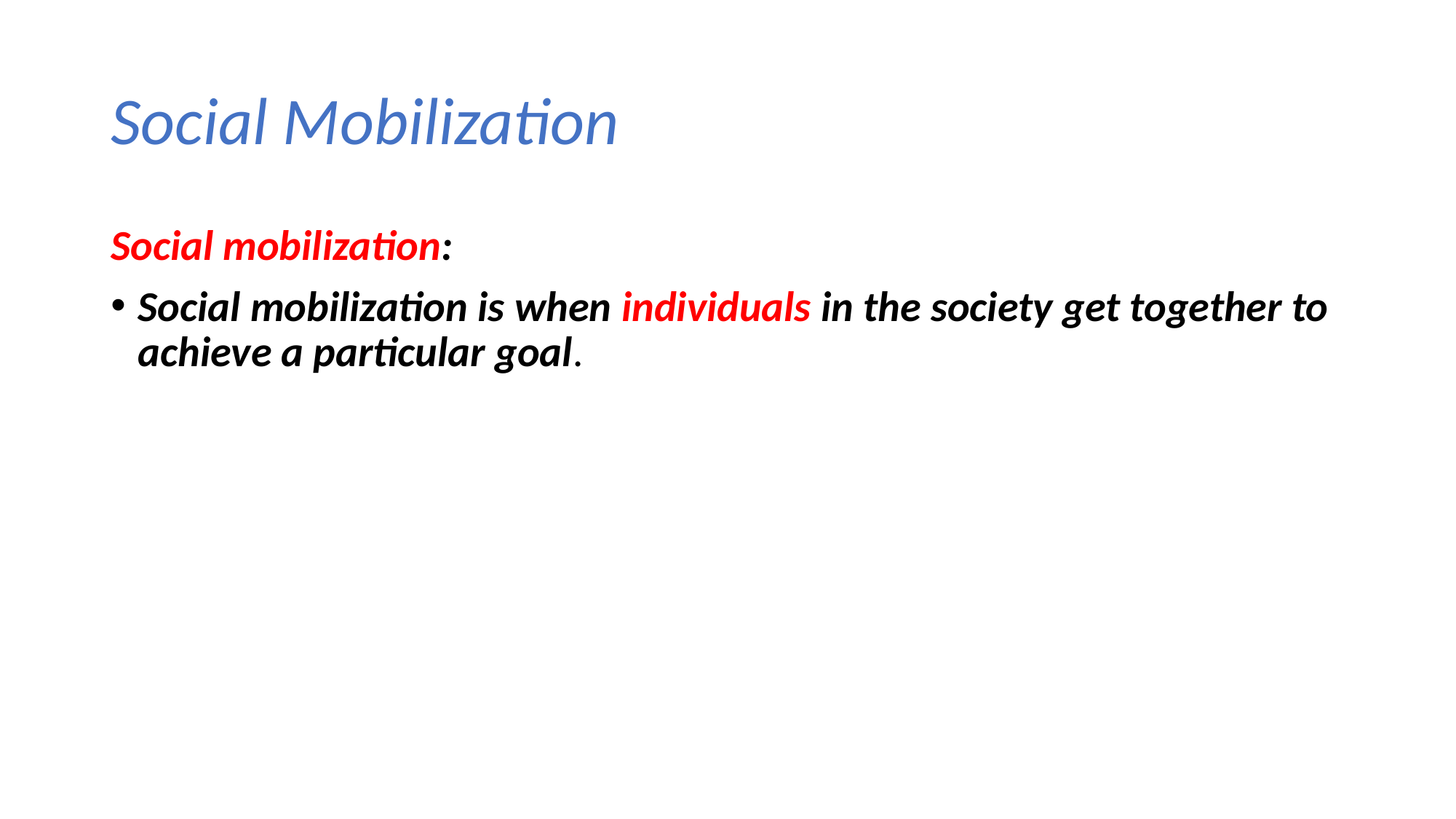

# Social Mobilization
Social mobilization:
Social mobilization is when individuals in the society get together to achieve a particular goal.